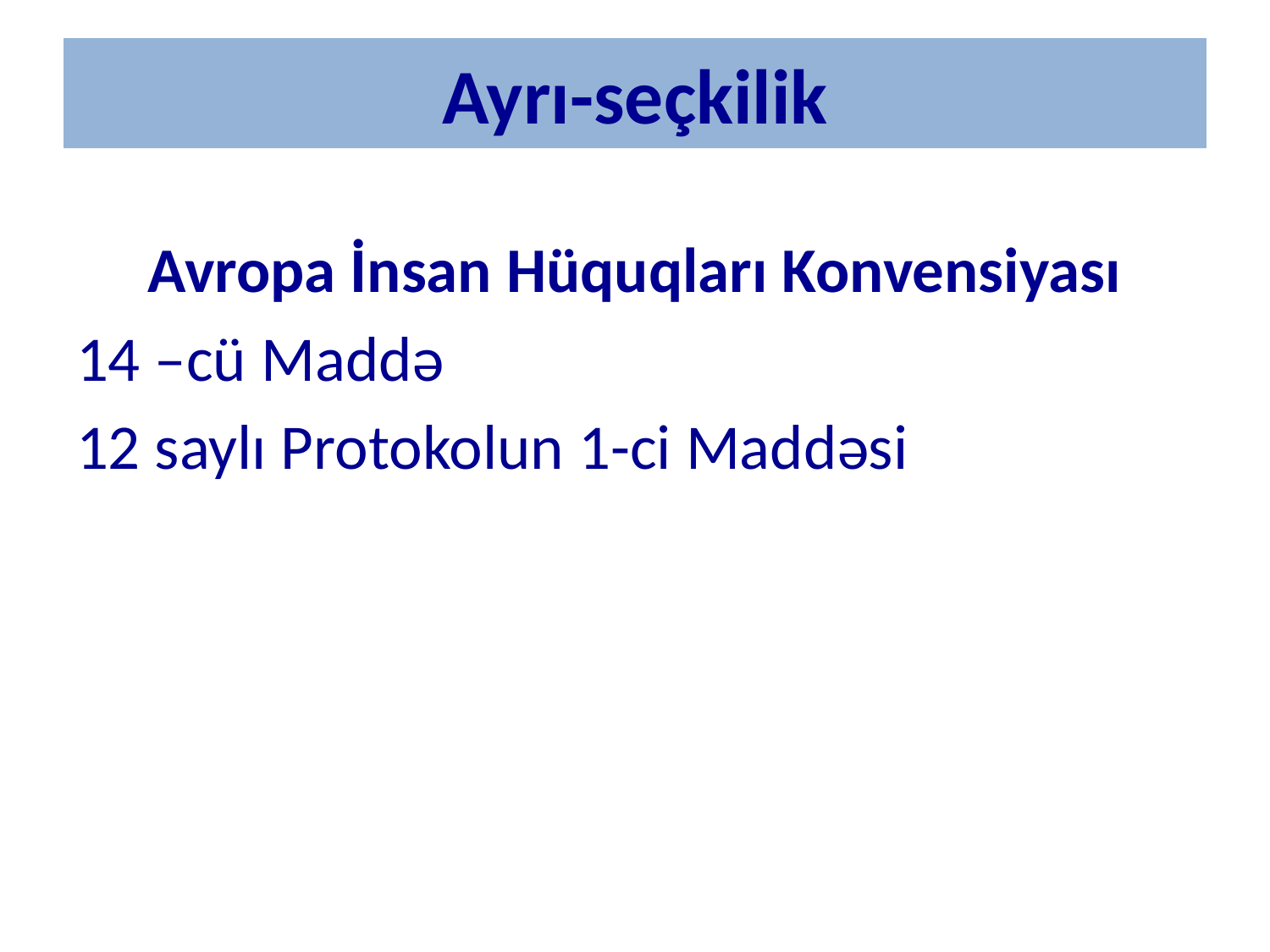

# Ayrı-seçkilik
Avropa İnsan Hüquqları Konvensiyası
14 –cü Maddə
12 saylı Protokolun 1-ci Maddəsi